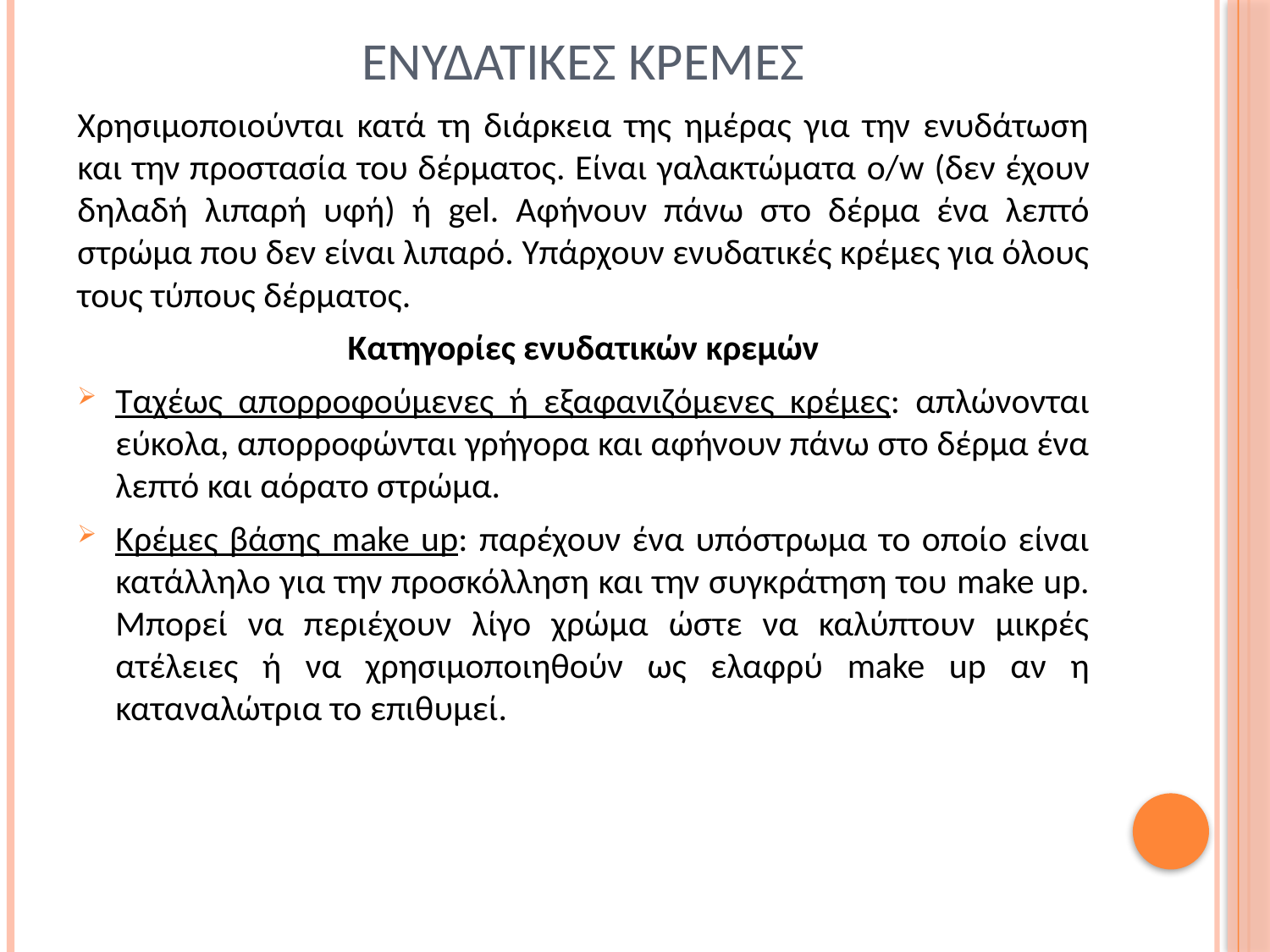

# ενυδατικεσ κρεμεσ
Χρησιμοποιούνται κατά τη διάρκεια της ημέρας για την ενυδάτωση και την προστασία του δέρματος. Είναι γαλακτώματα o/w (δεν έχουν δηλαδή λιπαρή υφή) ή gel. Αφήνουν πάνω στο δέρμα ένα λεπτό στρώμα που δεν είναι λιπαρό. Υπάρχουν ενυδατικές κρέμες για όλους τους τύπους δέρματος.
Κατηγορίες ενυδατικών κρεμών
Ταχέως απορροφούμενες ή εξαφανιζόμενες κρέμες: απλώνονται εύκολα, απορροφώνται γρήγορα και αφήνουν πάνω στο δέρμα ένα λεπτό και αόρατο στρώμα.
Κρέμες βάσης make up: παρέχουν ένα υπόστρωμα το οποίο είναι κατάλληλο για την προσκόλληση και την συγκράτηση του make up. Μπορεί να περιέχουν λίγο χρώμα ώστε να καλύπτουν μικρές ατέλειες ή να χρησιμοποιηθούν ως ελαφρύ make up αν η καταναλώτρια το επιθυμεί.